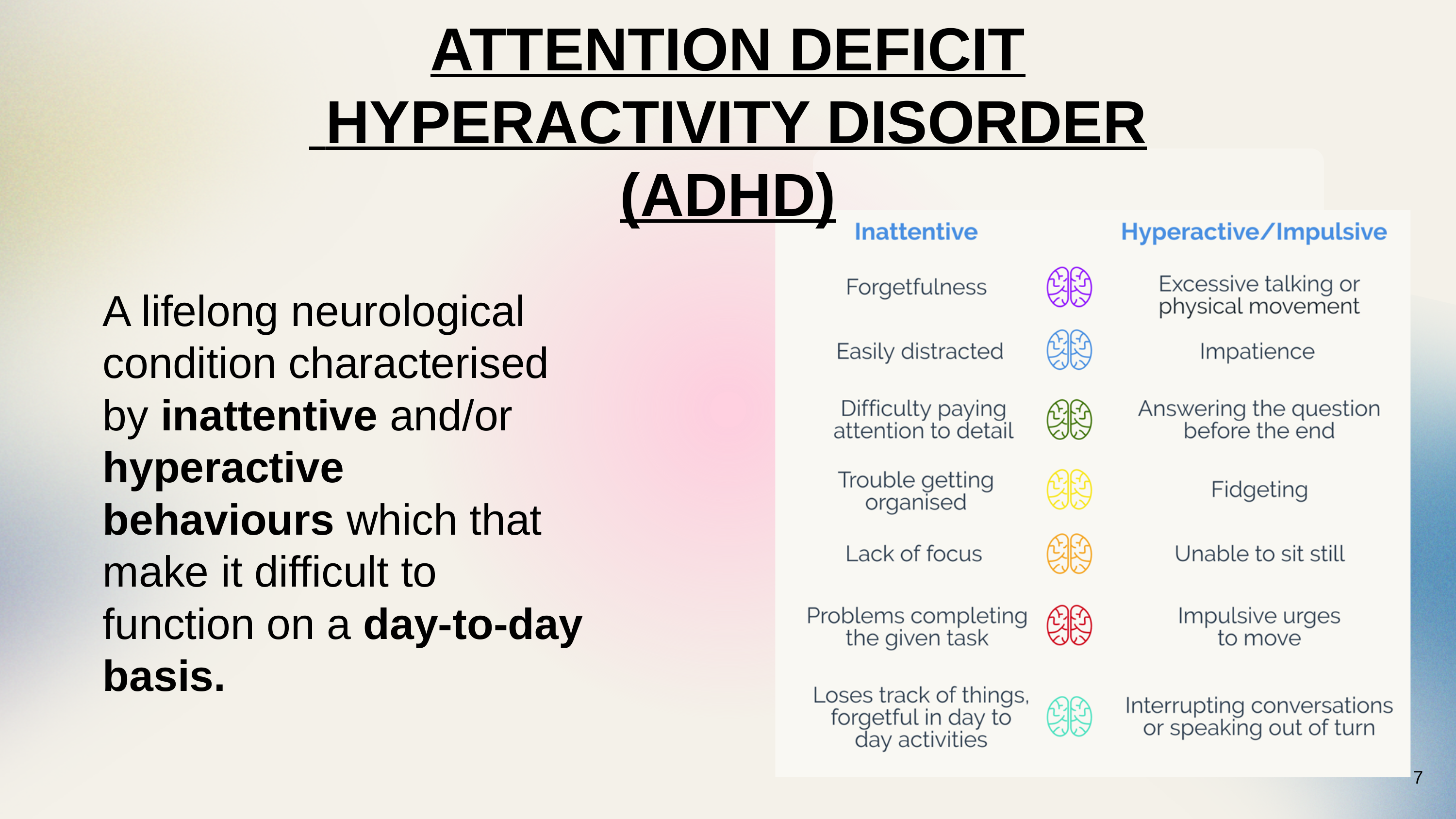

ATTENTION DEFICIT
 HYPERACTIVITY DISORDER (ADHD)

A lifelong neurological condition characterised by inattentive and/or hyperactive behaviours which that make it difficult to function on a day-to-day basis.

7